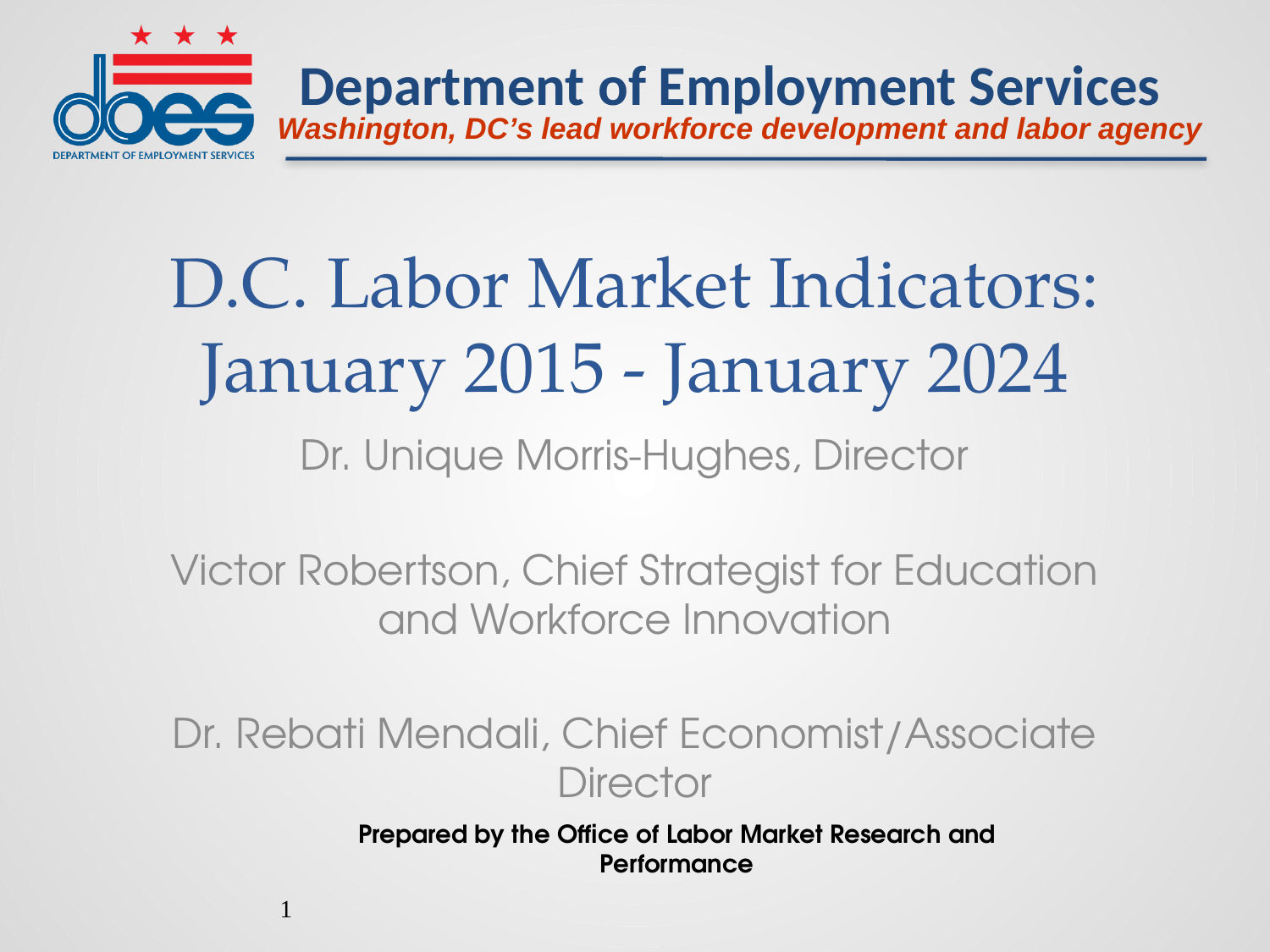

# D.C. Labor Market Indicators: January 2015 - January 2024
Dr. Unique Morris-Hughes, Director

Victor Robertson, Chief Strategist for Education and Workforce Innovation

Dr. Rebati Mendali, Chief Economist/Associate Director
Prepared by the Office of Labor Market Research and Performance
1